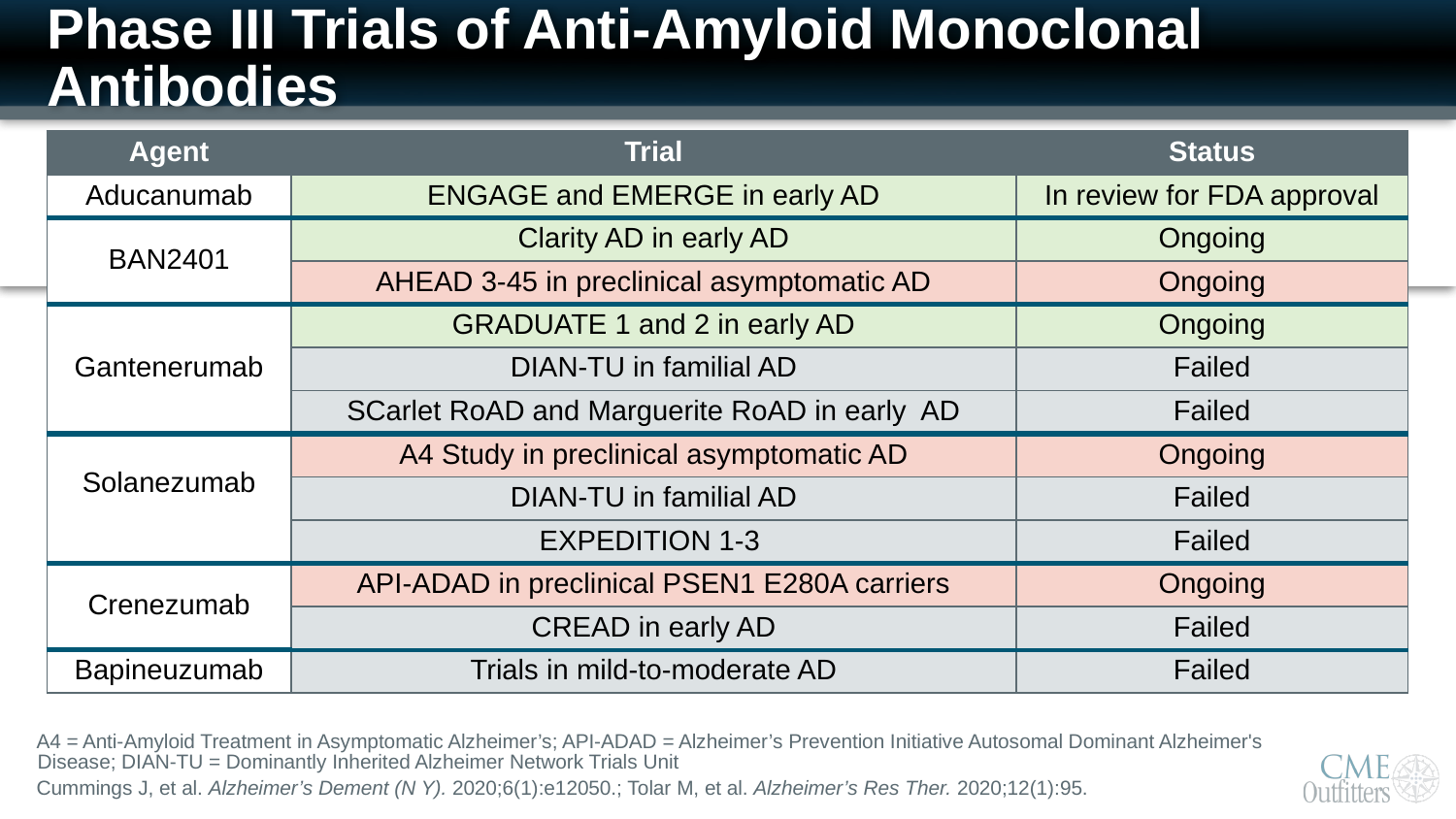

# Phase III Trials of Anti-Amyloid Monoclonal Antibodies
| Agent | Trial | Status |
| --- | --- | --- |
| Aducanumab | ENGAGE and EMERGE in early AD | In review for FDA approval |
| BAN2401 | Clarity AD in early AD | Ongoing |
|  | AHEAD 3-45 in preclinical asymptomatic AD | Ongoing |
| Gantenerumab | GRADUATE 1 and 2 in early AD | Ongoing |
|  | DIAN-TU in familial AD | Failed |
|  | SCarlet RoAD and Marguerite RoAD in early AD | Failed |
| Solanezumab | A4 Study in preclinical asymptomatic AD | Ongoing |
|  | DIAN-TU in familial AD | Failed |
|  | EXPEDITION 1-3 | Failed |
| Crenezumab | API-ADAD in preclinical PSEN1 E280A carriers | Ongoing |
|  | CREAD in early AD | Failed |
| Bapineuzumab | Trials in mild-to-moderate AD | Failed |
A4 = Anti-Amyloid Treatment in Asymptomatic Alzheimer’s; API-ADAD = Alzheimer’s Prevention Initiative Autosomal Dominant Alzheimer's Disease; DIAN-TU = Dominantly Inherited Alzheimer Network Trials Unit
Cummings J, et al. Alzheimer’s Dement (N Y). 2020;6(1):e12050.; Tolar M, et al. Alzheimer’s Res Ther. 2020;12(1):95.